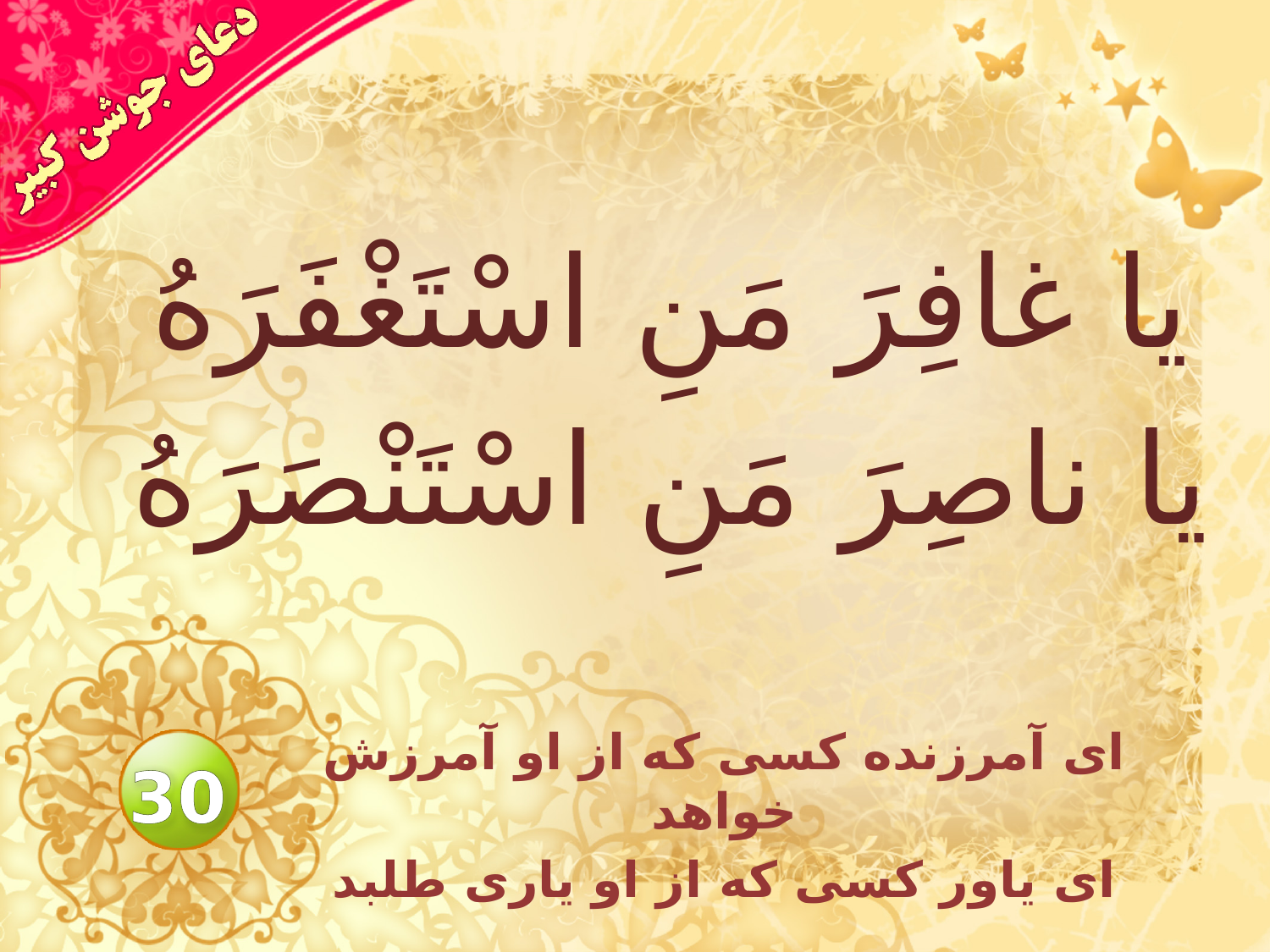

# يا غافِرَ مَنِ اسْتَغْفَرَهُ يا ناصِرَ مَنِ اسْتَنْصَرَهُ
اى آمرزنده كسى كه از او آمرزش خواهد
 اى ياور كسى كه از او يارى طلبد

30